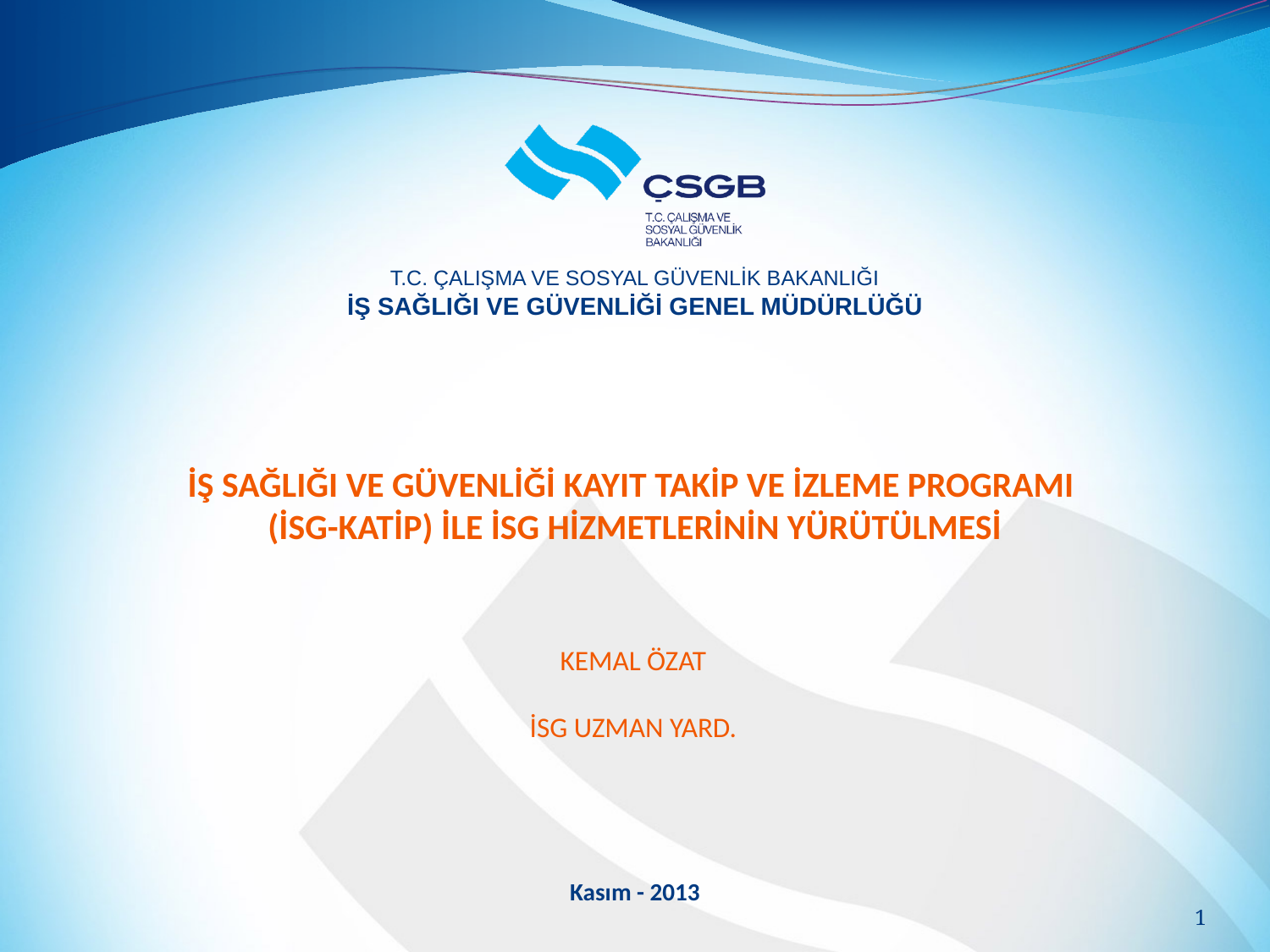

İŞ SAĞLIĞI VE GÜVENLİĞİ KAYIT TAKİP VE İZLEME PROGRAMI
(İSG-KATİP) İLE İSG HİZMETLERİNİN YÜRÜTÜLMESİ
KEMAL ÖZAT

İSG Uzman YARD.
# Kasım - 2013
1